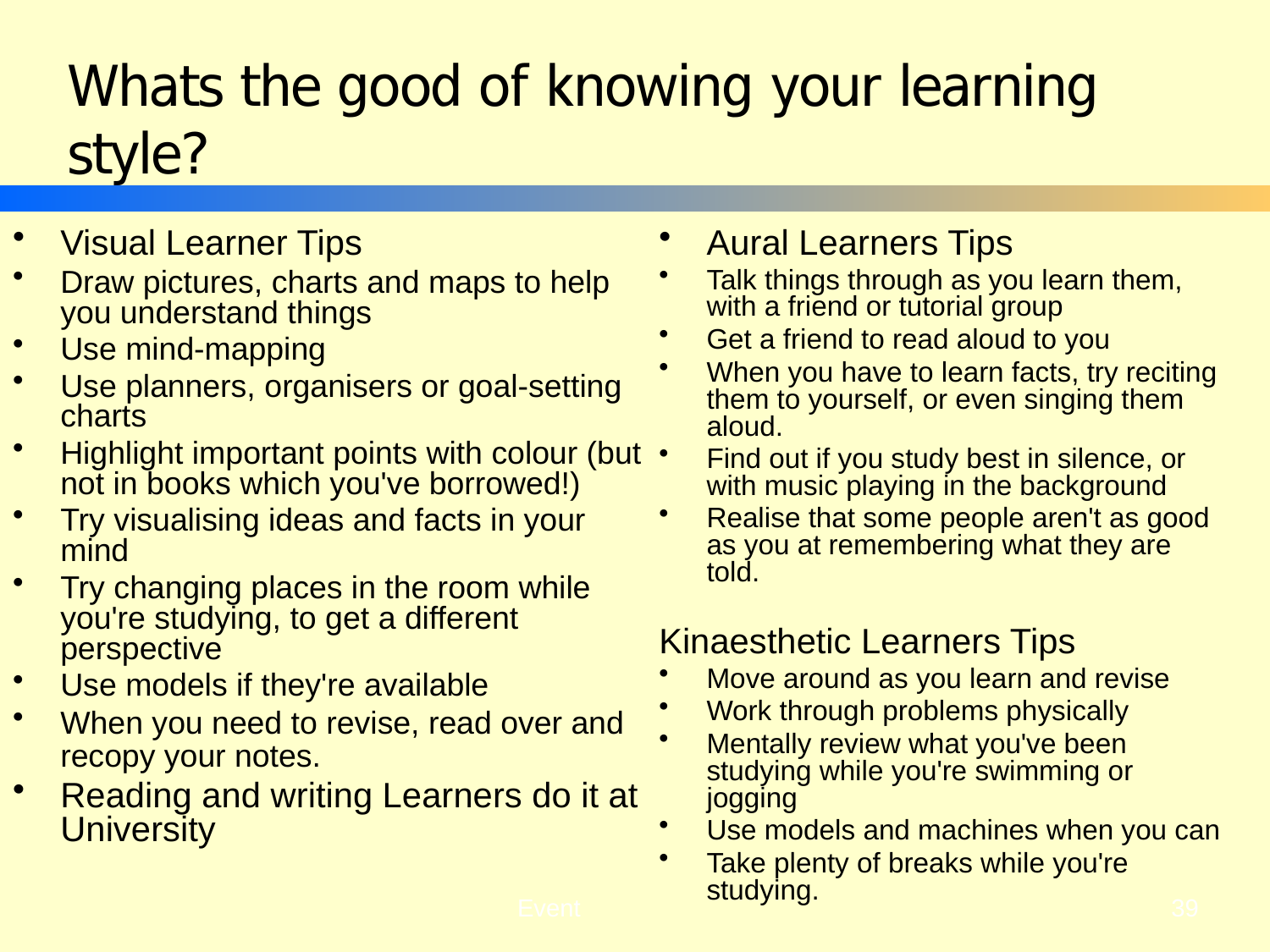

# Whats the good of knowing your learning style?
Visual Learner Tips
Draw pictures, charts and maps to help you understand things
Use mind-mapping
Use planners, organisers or goal-setting charts
Highlight important points with colour (but not in books which you've borrowed!)
Try visualising ideas and facts in your mind
Try changing places in the room while you're studying, to get a different perspective
Use models if they're available
When you need to revise, read over and recopy your notes.
Reading and writing Learners do it at University

Aural Learners Tips
Talk things through as you learn them, with a friend or tutorial group
Get a friend to read aloud to you
When you have to learn facts, try reciting them to yourself, or even singing them aloud.
Find out if you study best in silence, or with music playing in the background
Realise that some people aren't as good as you at remembering what they are told.

Kinaesthetic Learners Tips
Move around as you learn and revise
Work through problems physically
Mentally review what you've been studying while you're swimming or jogging
Use models and machines when you can
Take plenty of breaks while you're studying.

39